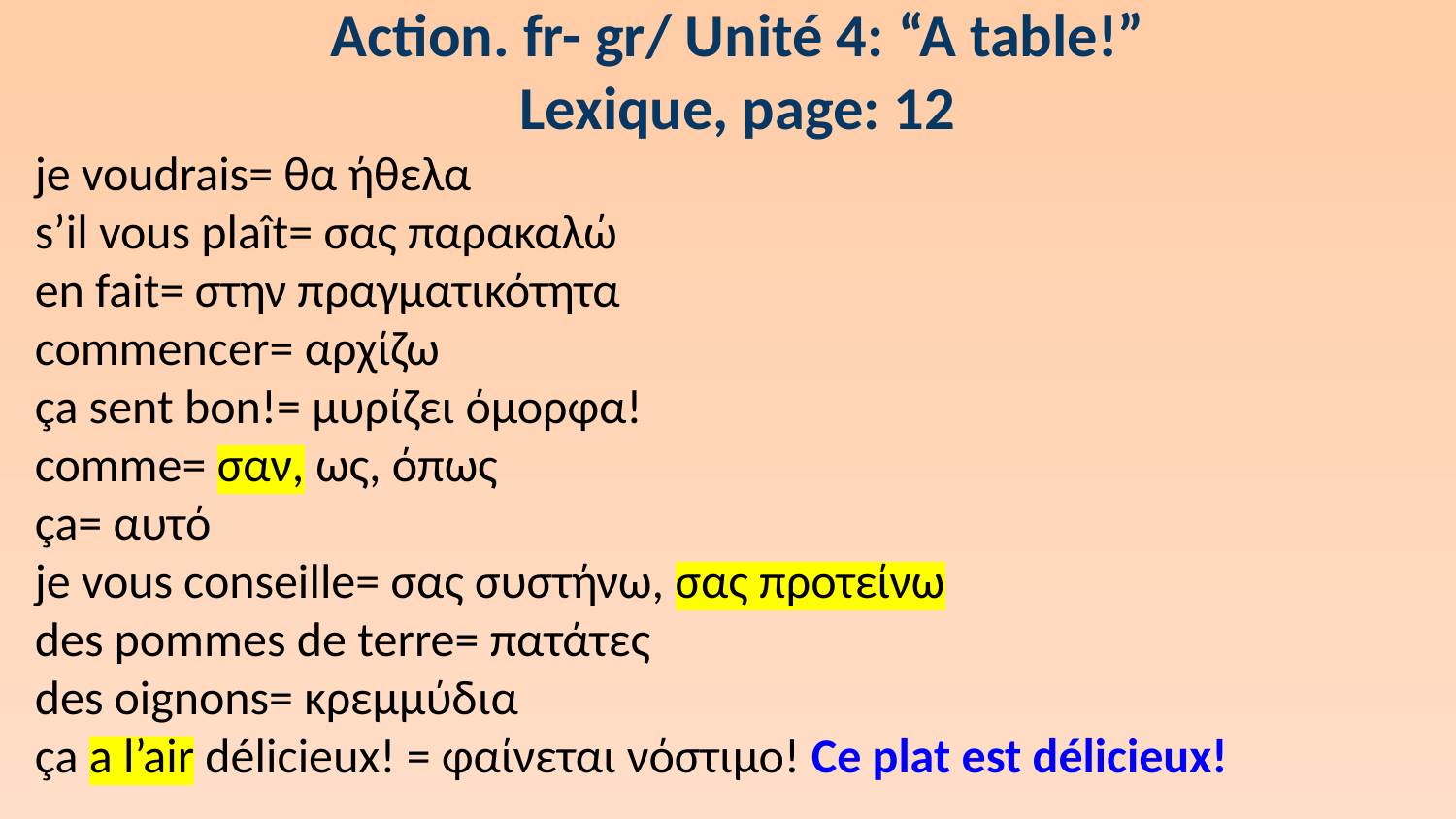

# Action. fr- gr/ Unité 4: “A table!”
Lexique, page: 12
je voudrais= θα ήθελα
s’il vous plaît= σας παρακαλώ
en fait= στην πραγματικότητα
commencer= αρχίζω
ça sent bon!= μυρίζει όμορφα!
comme= σαν, ως, όπως
ça= αυτό
je vous conseille= σας συστήνω, σας προτείνω
des pommes de terre= πατάτες
des oignons= κρεμμύδια
ça a l’air délicieux! = φαίνεται νόστιμο! Ce plat est délicieux!